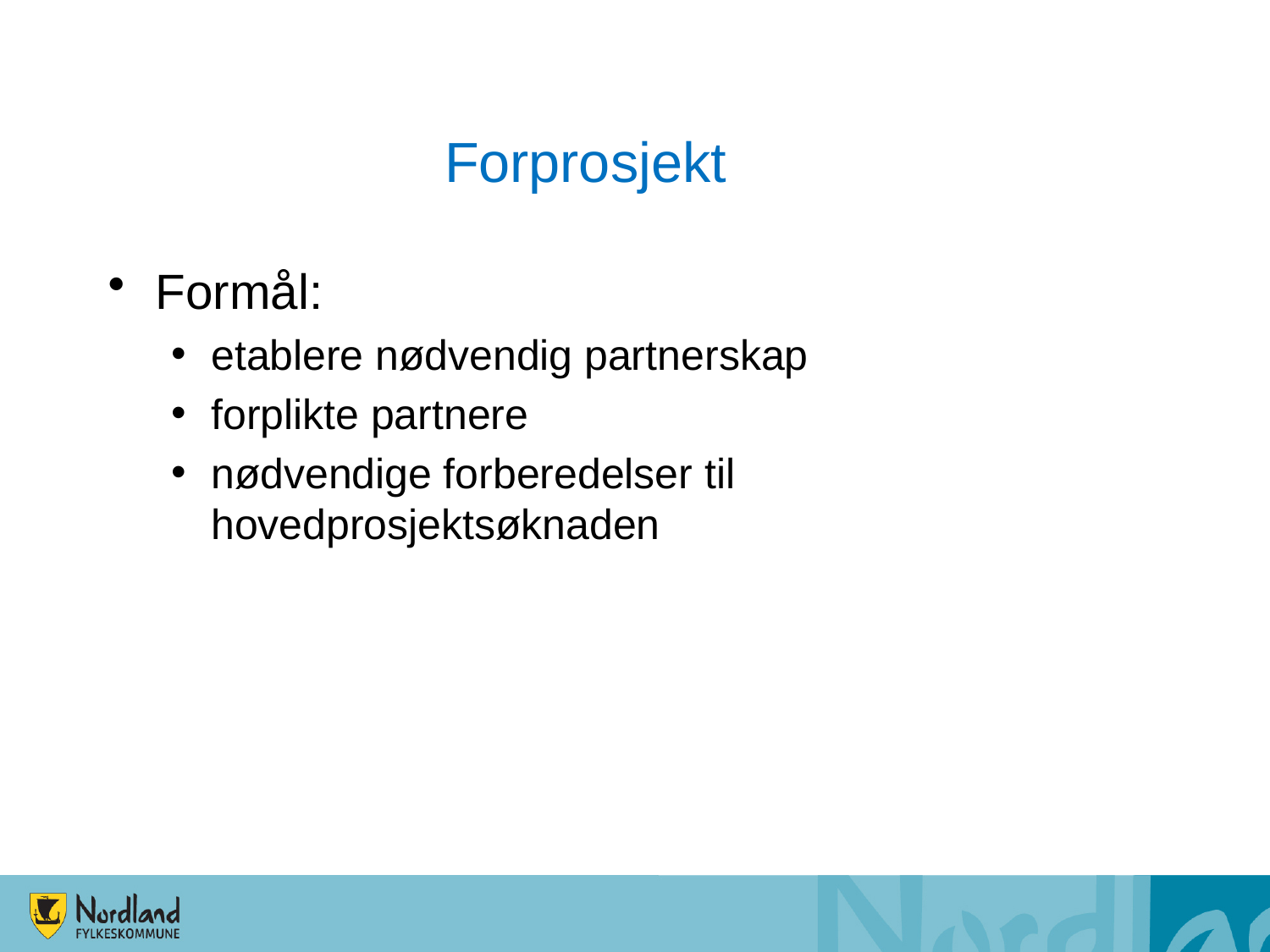

# Forprosjekt
Formål:
etablere nødvendig partnerskap
forplikte partnere
nødvendige forberedelser til hovedprosjektsøknaden